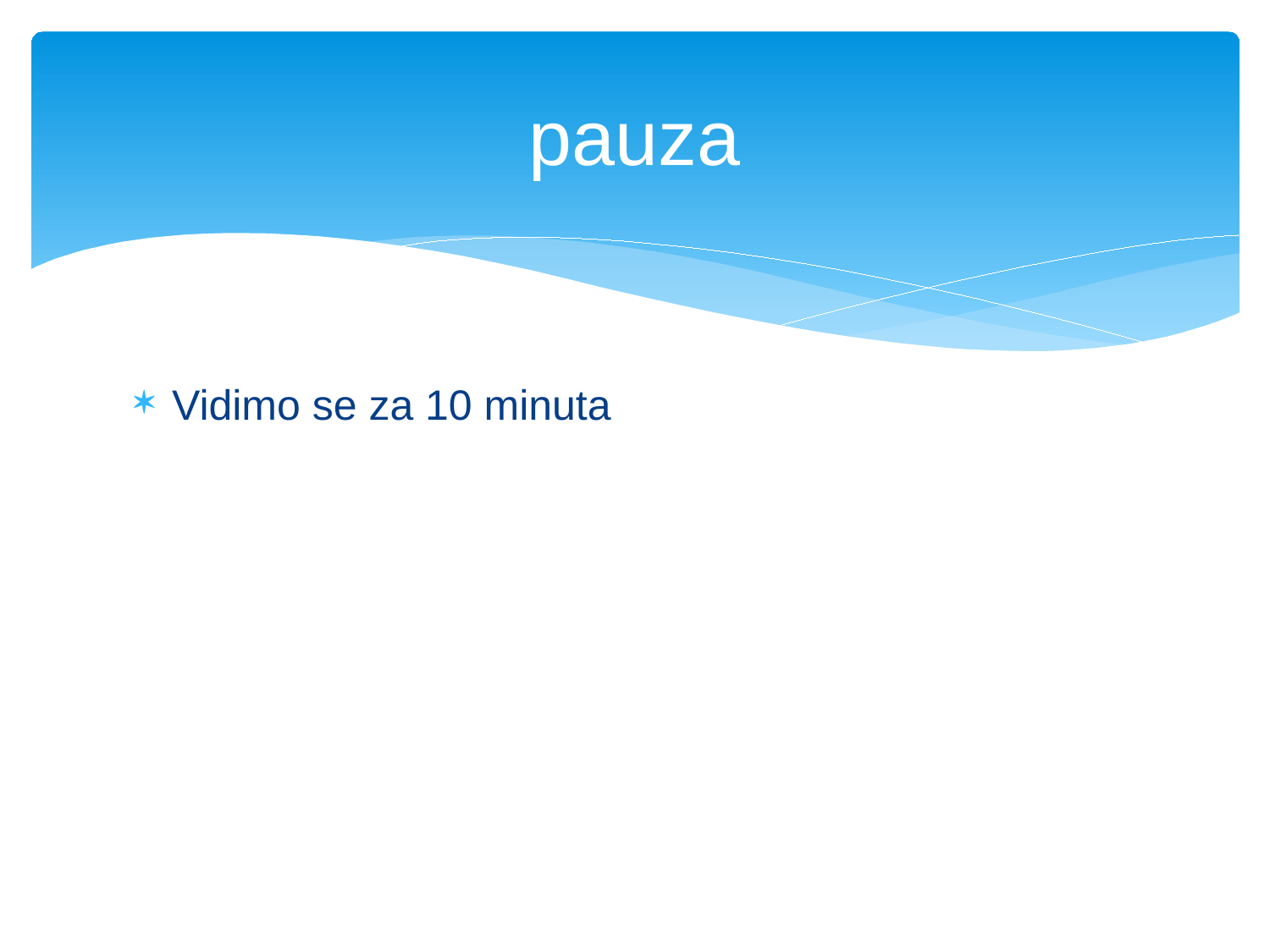

# pauza
Vidimo se za 10 minuta